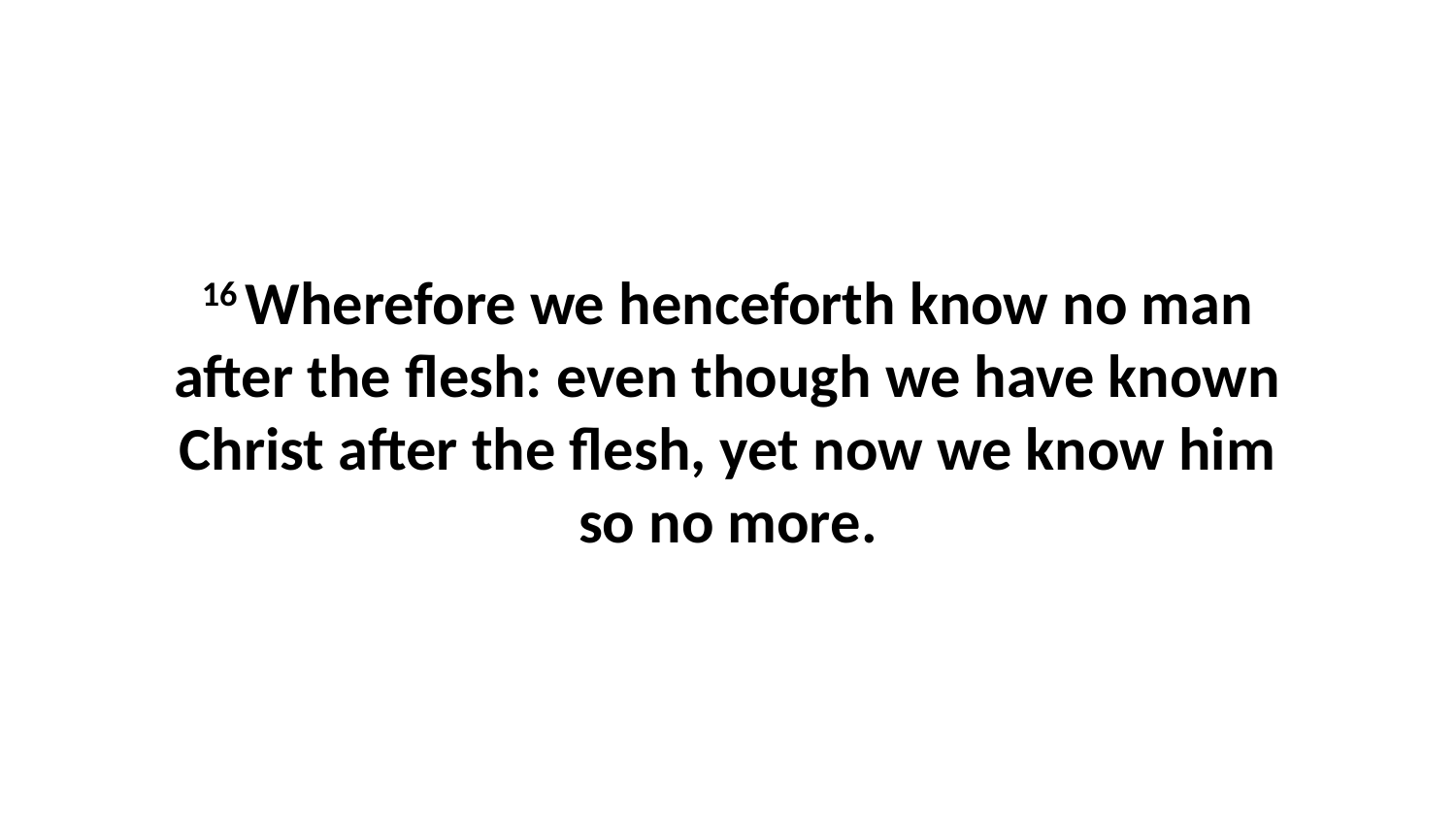

16 Wherefore we henceforth know no man after the flesh: even though we have known Christ after the flesh, yet now we know him so no more.